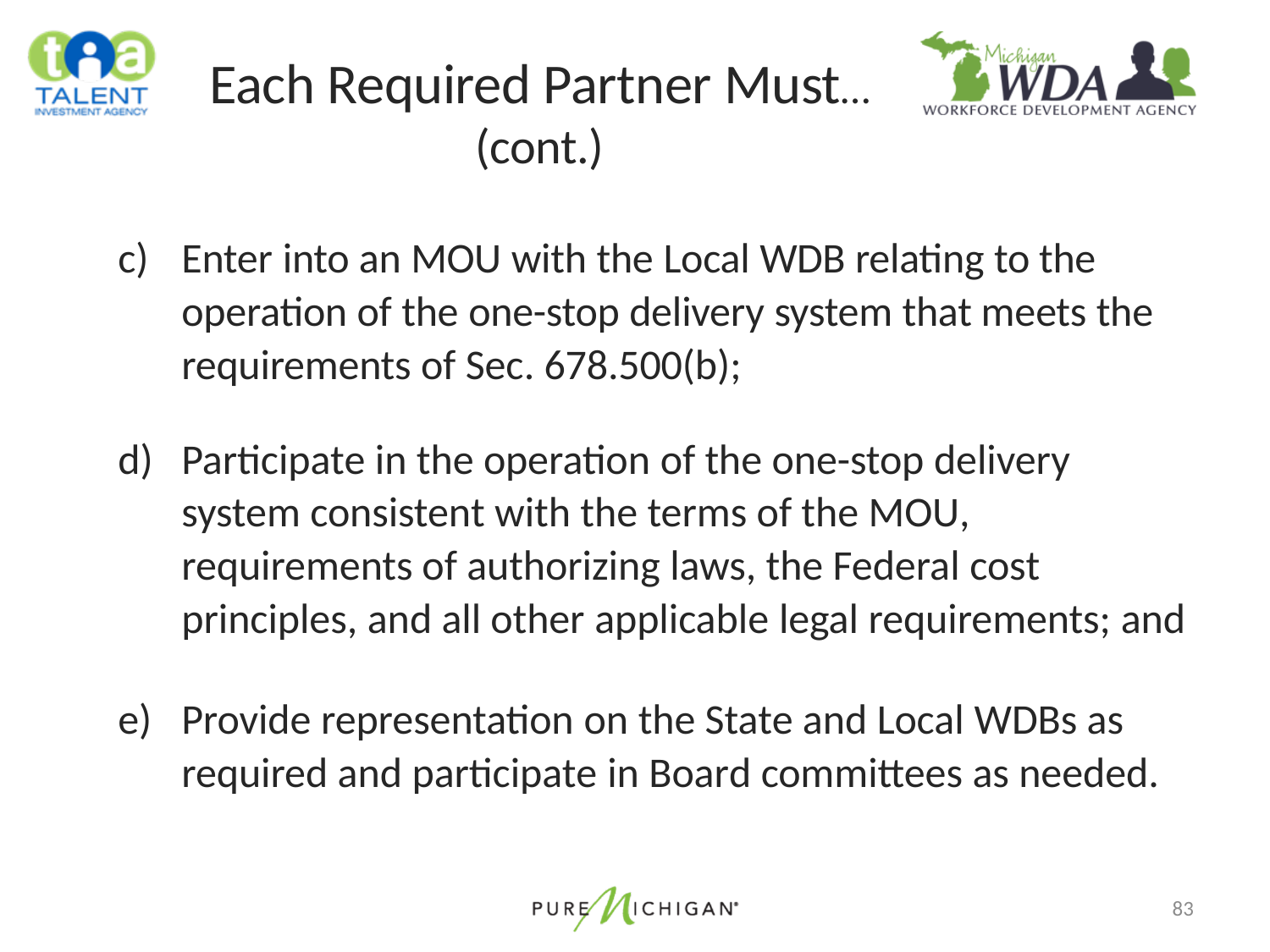

# Each Required Partner Must… (cont.)
Enter into an MOU with the Local WDB relating to the operation of the one-stop delivery system that meets the requirements of Sec. 678.500(b);

Participate in the operation of the one-stop delivery system consistent with the terms of the MOU, requirements of authorizing laws, the Federal cost principles, and all other applicable legal requirements; and

Provide representation on the State and Local WDBs as required and participate in Board committees as needed.

83